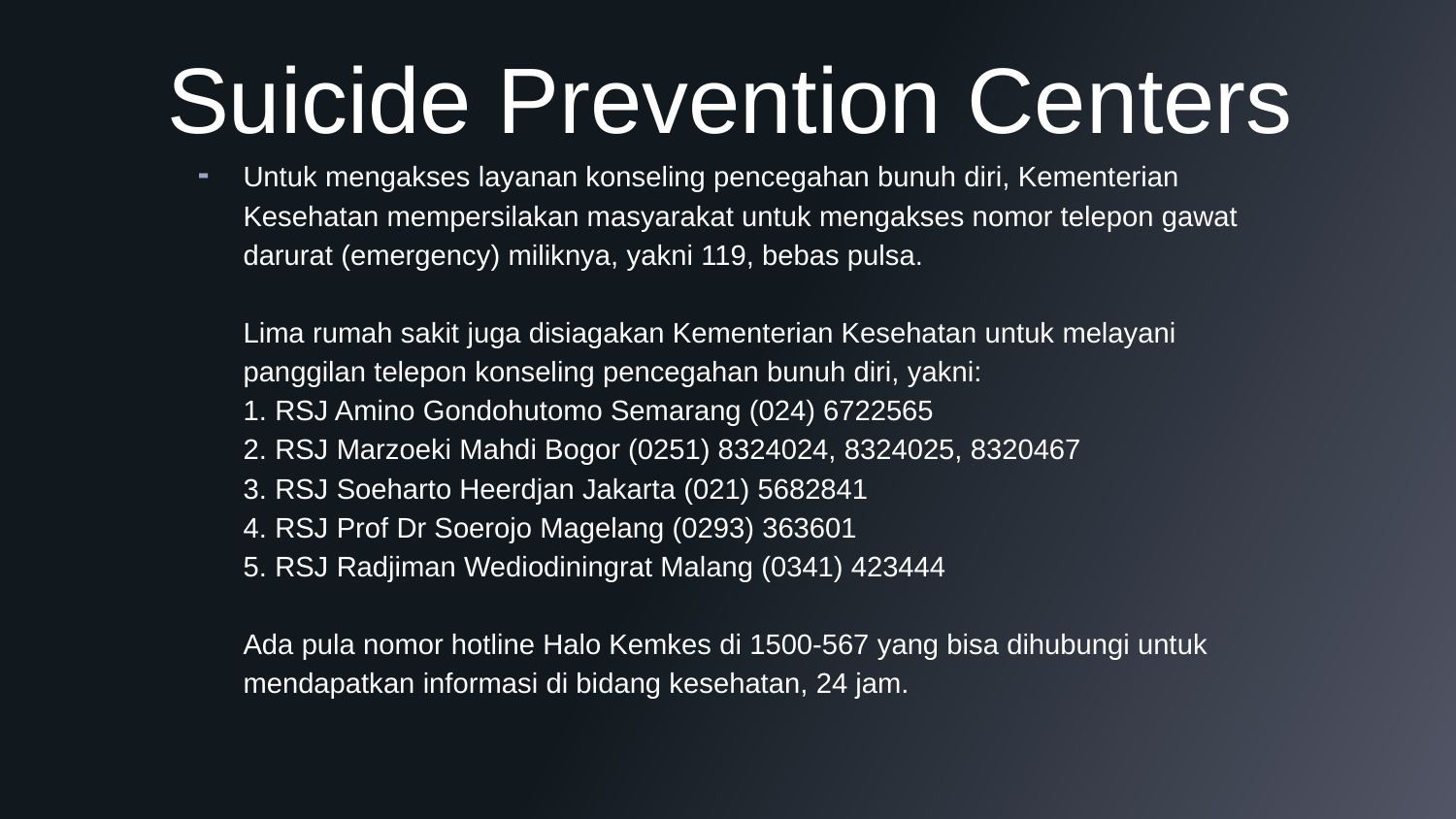

# Suicide Prevention Centers
Untuk mengakses layanan konseling pencegahan bunuh diri, Kementerian Kesehatan mempersilakan masyarakat untuk mengakses nomor telepon gawat darurat (emergency) miliknya, yakni 119, bebas pulsa.
Lima rumah sakit juga disiagakan Kementerian Kesehatan untuk melayani panggilan telepon konseling pencegahan bunuh diri, yakni:
1. RSJ Amino Gondohutomo Semarang (024) 6722565
2. RSJ Marzoeki Mahdi Bogor (0251) 8324024, 8324025, 8320467
3. RSJ Soeharto Heerdjan Jakarta (021) 5682841
4. RSJ Prof Dr Soerojo Magelang (0293) 363601
5. RSJ Radjiman Wediodiningrat Malang (0341) 423444
Ada pula nomor hotline Halo Kemkes di 1500-567 yang bisa dihubungi untuk mendapatkan informasi di bidang kesehatan, 24 jam.